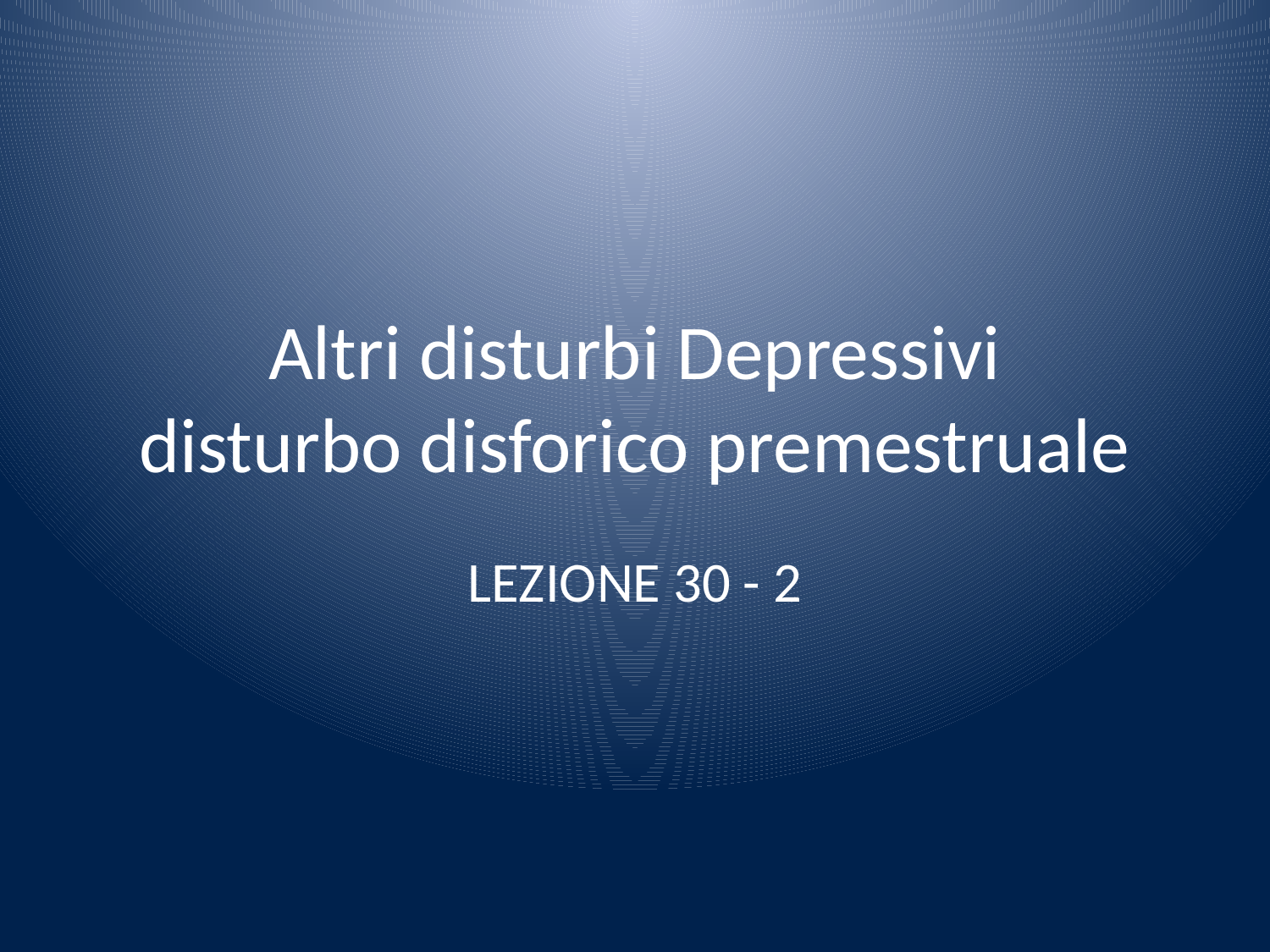

# Altri disturbi Depressivi disturbo disforico premestruale
LEZIONE 30 - 2